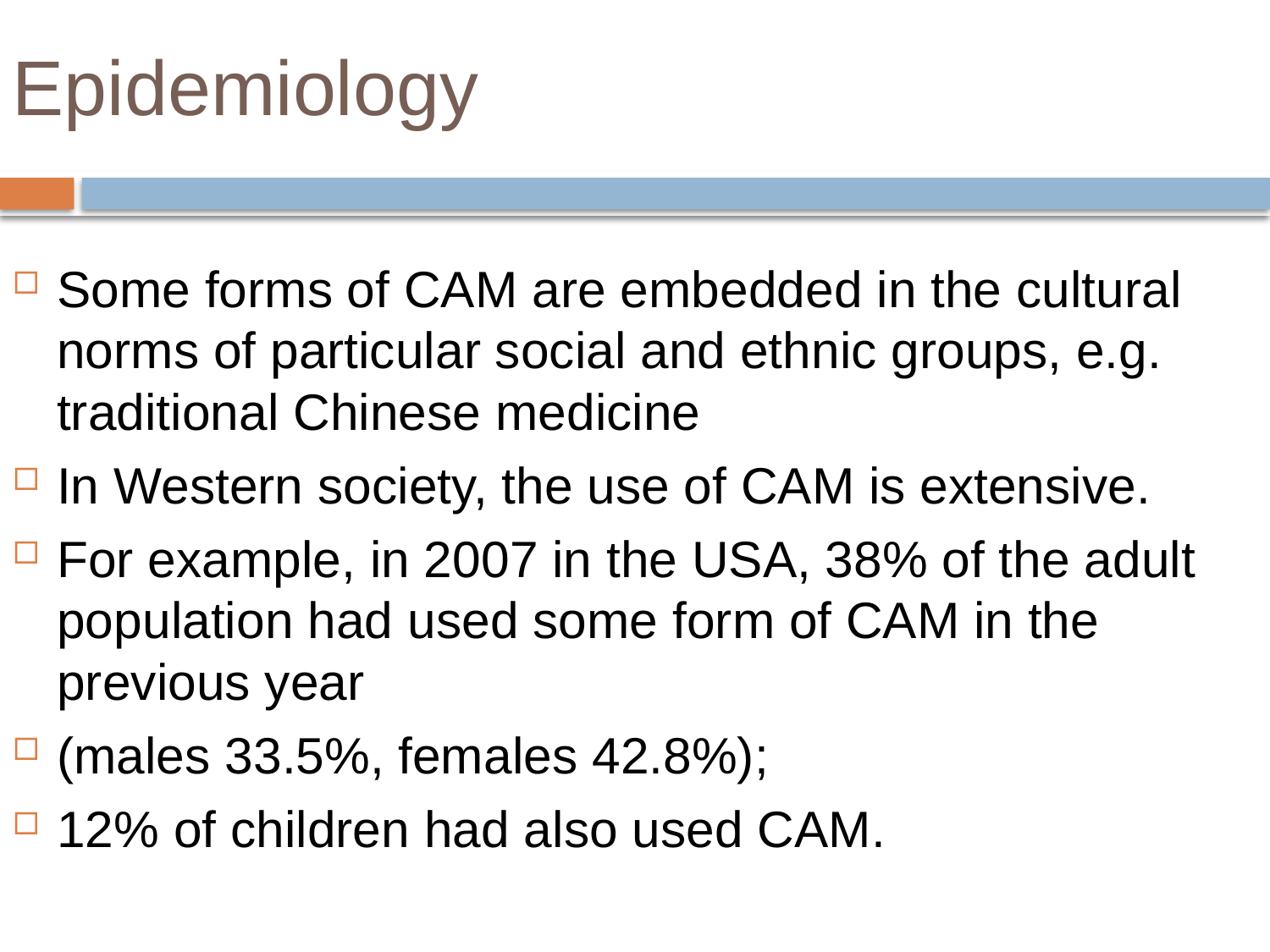

# Epidemiology

Some forms of CAM are embedded in the cultural norms of particular social and ethnic groups, e.g. traditional Chinese medicine
In Western society, the use of CAM is extensive.
For example, in 2007 in the USA, 38% of the adult population had used some form of CAM in the previous year
(males 33.5%, females 42.8%);
12% of children had also used CAM.